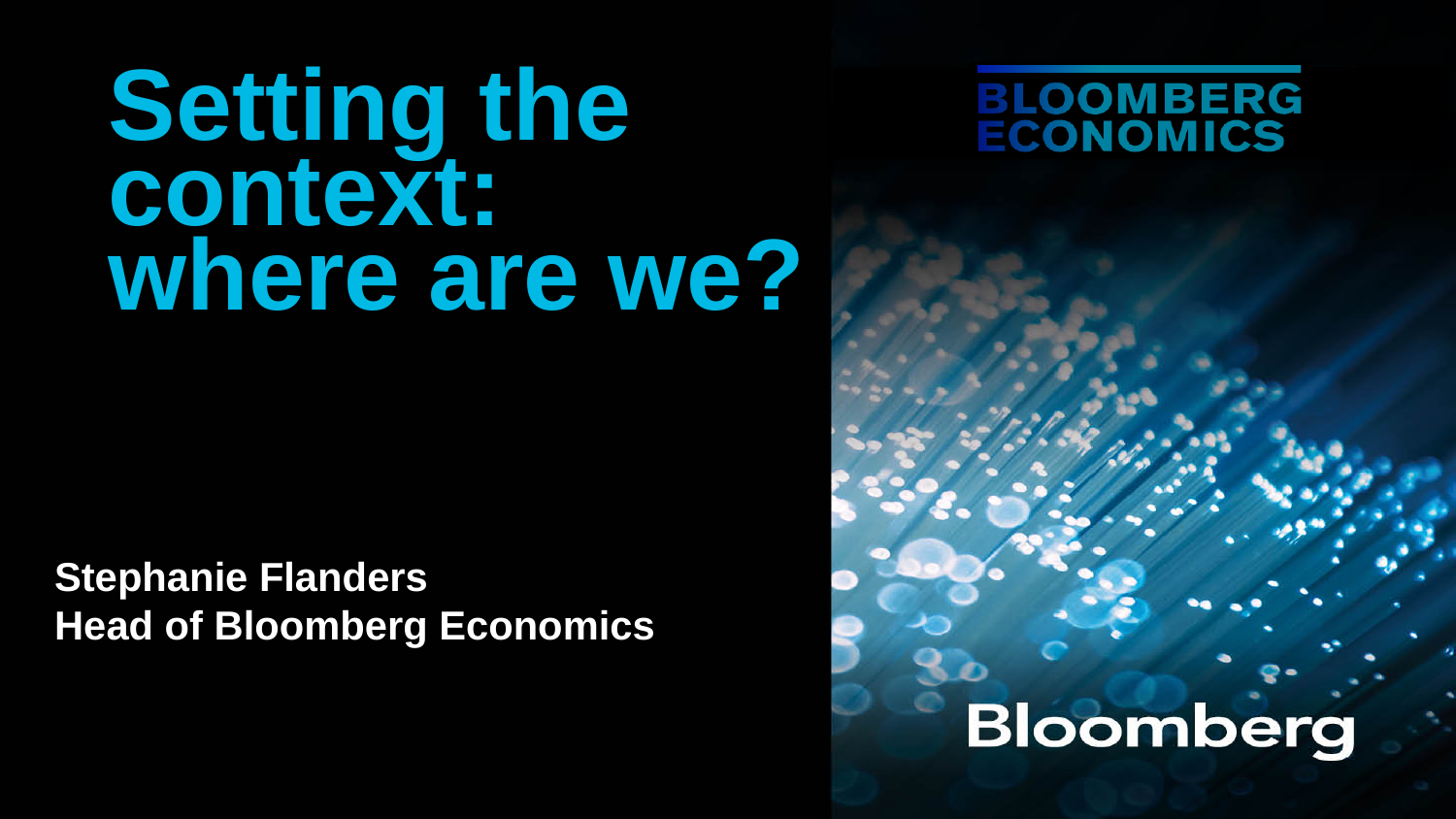

# Setting the context: where are we?

Stephanie Flanders
Head of Bloomberg Economics